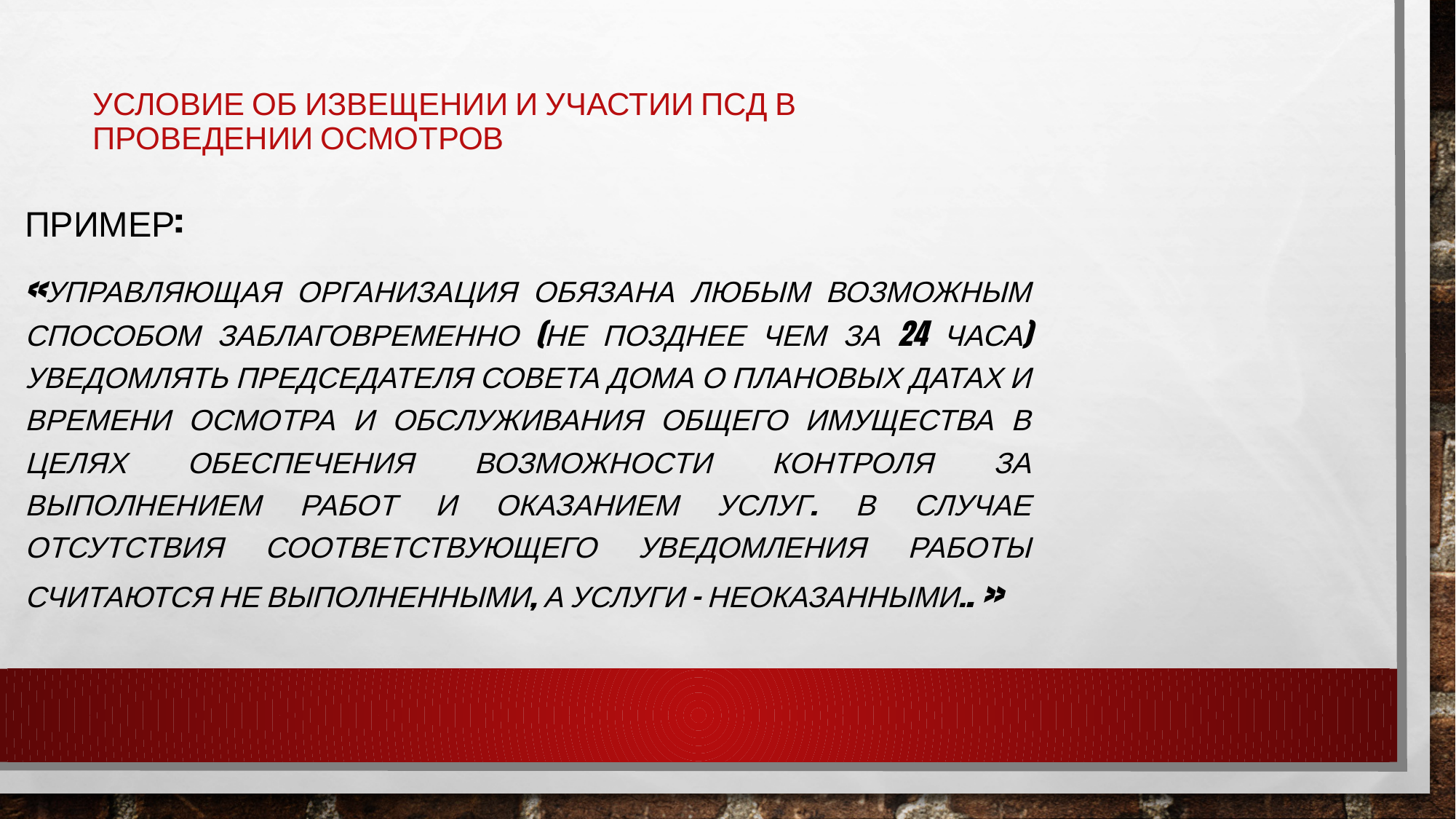

# условие об извещении и участии псд в проведении осмотров
Пример:
«Управляющая организация обязана любым возможным способом заблаговременно (не позднее чем за 24 часа) уведомлять Председателя совета дома о плановых датах и времени осмотра и обслуживания общего имущества в целях обеспечения возможности контроля за выполнением работ и оказанием услуг. В случае отсутствия соответствующего уведомления работы считаются не выполненными, а услуги – неоказанными.. »